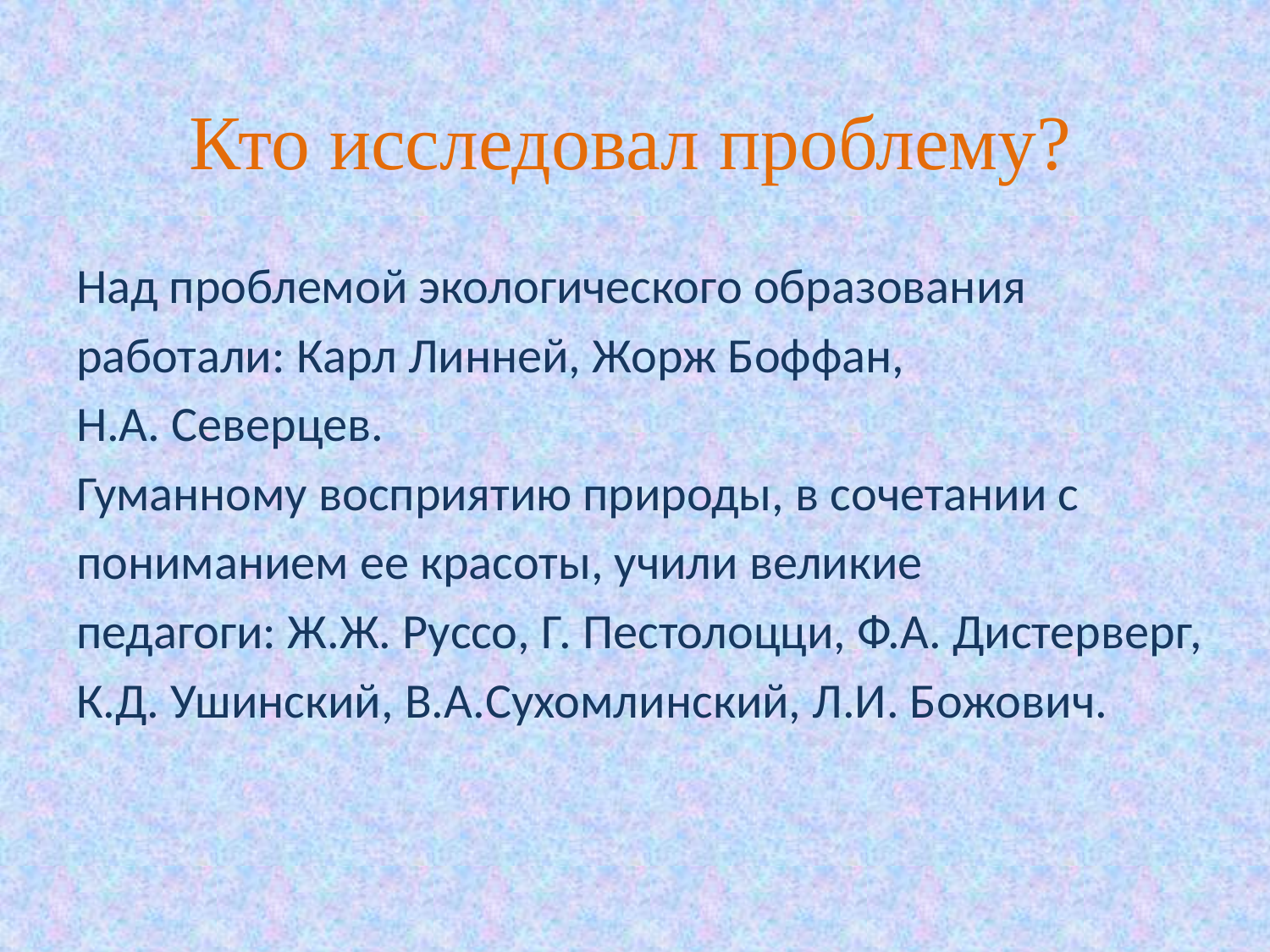

# Кто исследовал проблему?
Над проблемой экологического образования
работали: Карл Линней, Жорж Боффан,
Н.А. Северцев.
Гуманному восприятию природы, в сочетании с
пониманием ее красоты, учили великие
педагоги: Ж.Ж. Руссо, Г. Пестолоцци, Ф.А. Дистерверг,
К.Д. Ушинский, В.А.Сухомлинский, Л.И. Божович.